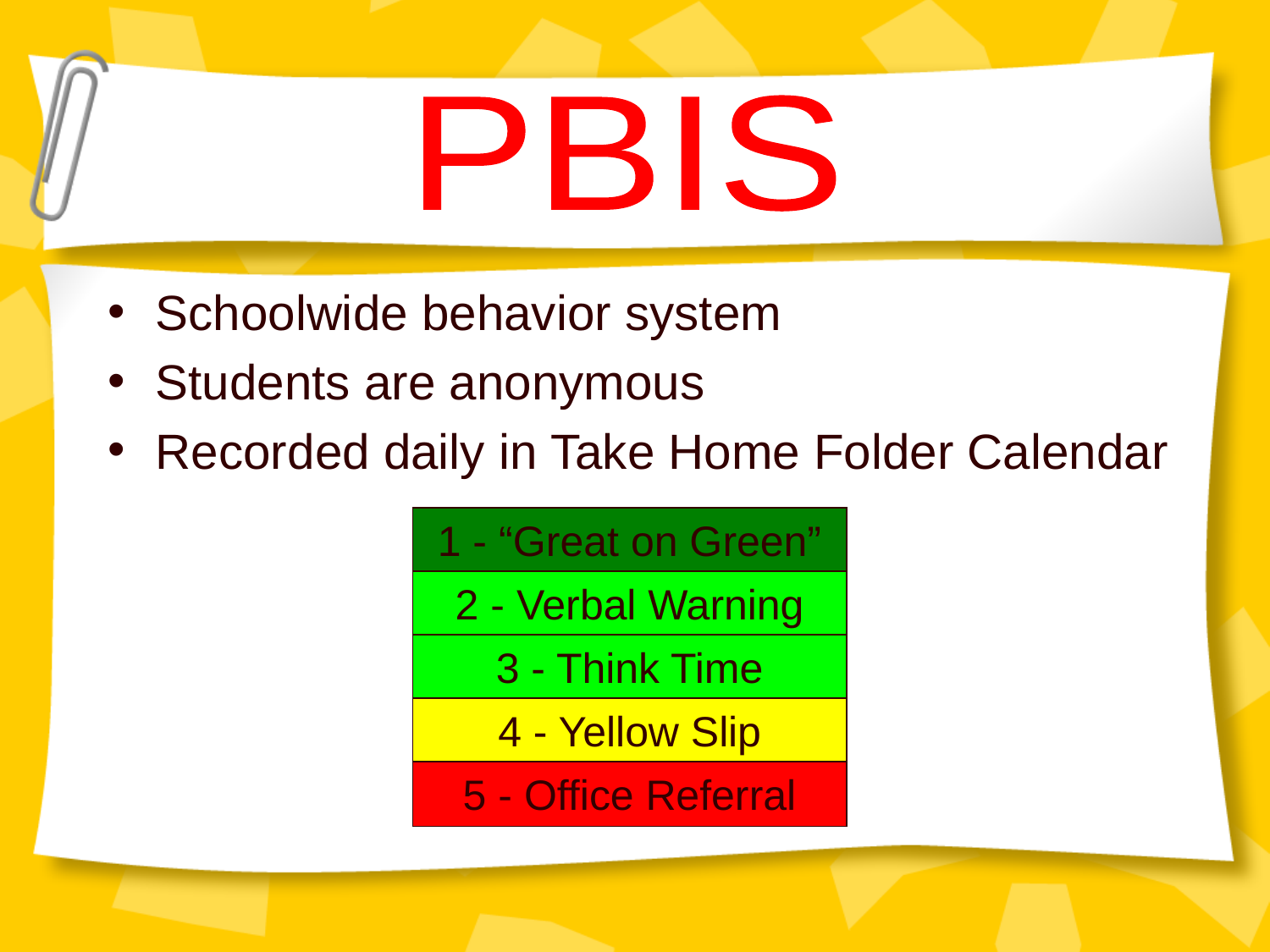

PBIS
Schoolwide behavior system
Students are anonymous
Recorded daily in Take Home Folder Calendar

1 - “Great on Green”
2 - Verbal Warning
3 - Think Time
4 - Yellow Slip
5 - Office Referral